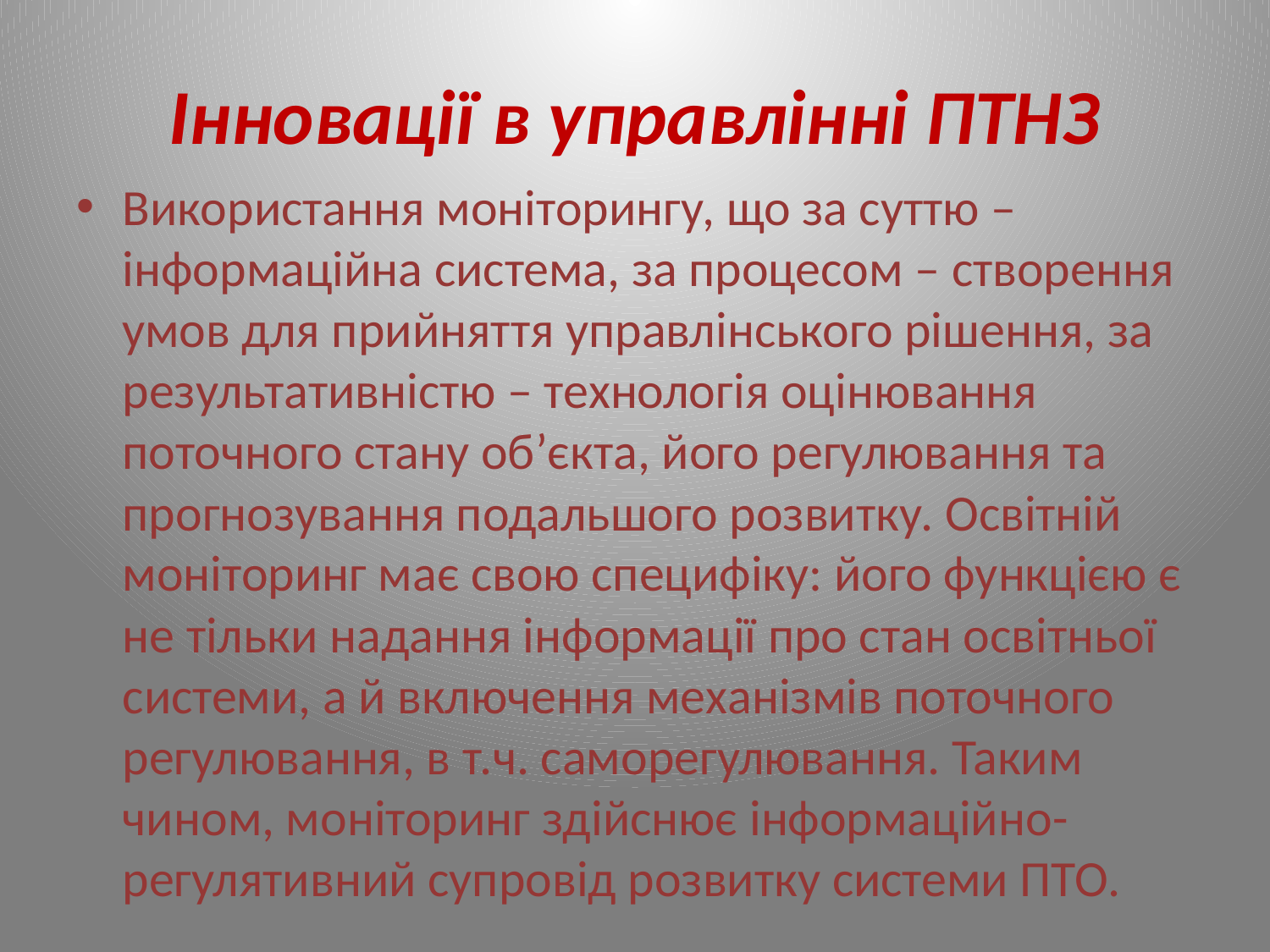

# Інновації в управлінні ПТНЗ
Використання моніторингу, що за суттю –інформаційна система, за процесом – створення умов для прийняття управлінського рішення, за результативністю – технологія оцінювання поточного стану об’єкта, його регулювання та прогнозування подальшого розвитку. Освітній моніторинг має свою специфіку: його функцією є не тільки надання інформації про стан освітньої системи, а й включення механізмів поточного регулювання, в т.ч. саморегулювання. Таким чином, моніторинг здійснює інформаційно-регулятивний супровід розвитку системи ПТО.